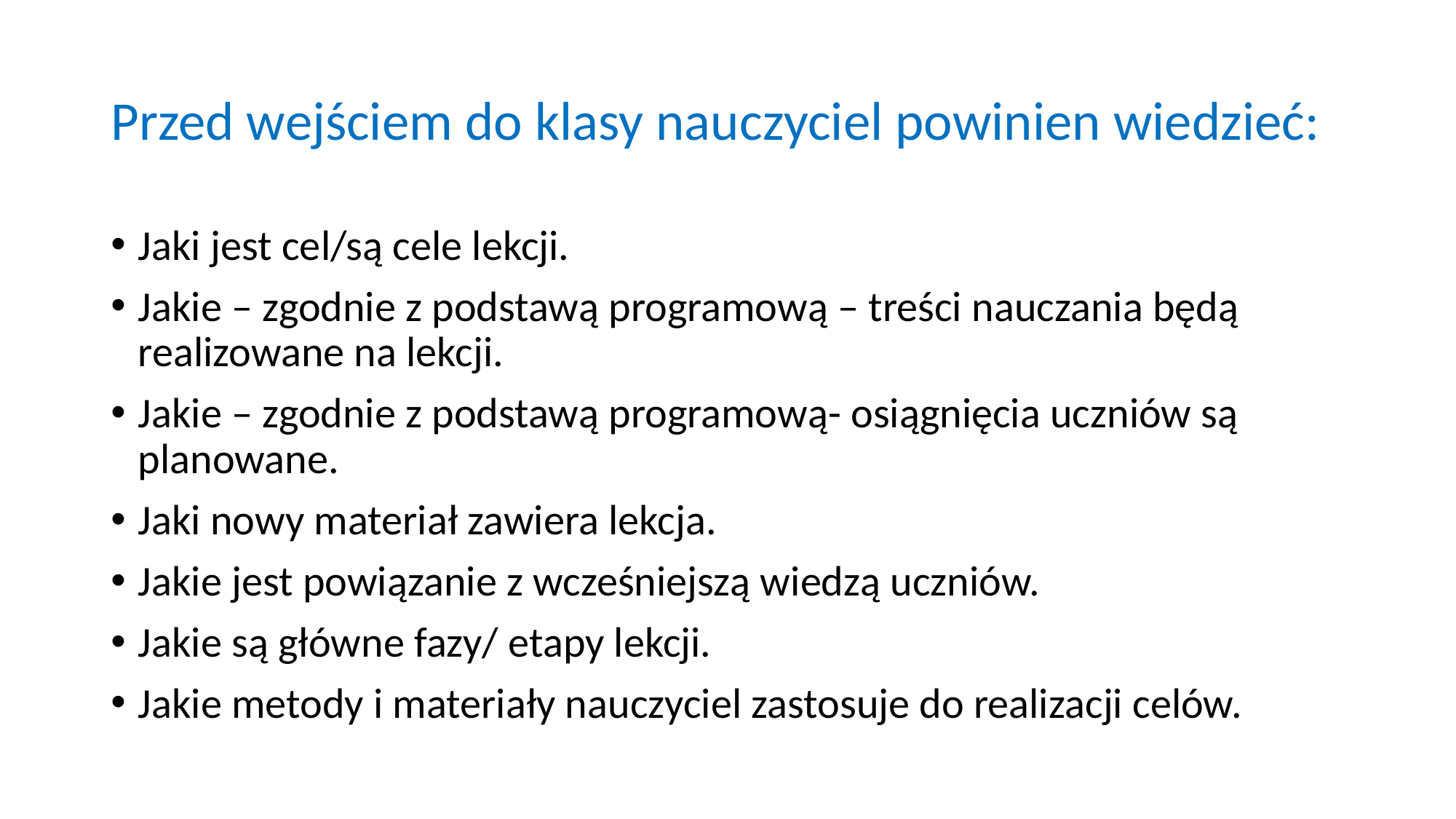

# Przed wejściem do klasy nauczyciel powinien wiedzieć:
Jaki jest cel/są cele lekcji.
Jakie – zgodnie z podstawą programową – treści nauczania będą realizowane na lekcji.
Jakie – zgodnie z podstawą programową- osiągnięcia uczniów są planowane.
Jaki nowy materiał zawiera lekcja.
Jakie jest powiązanie z wcześniejszą wiedzą uczniów.
Jakie są główne fazy/ etapy lekcji.
Jakie metody i materiały nauczyciel zastosuje do realizacji celów.